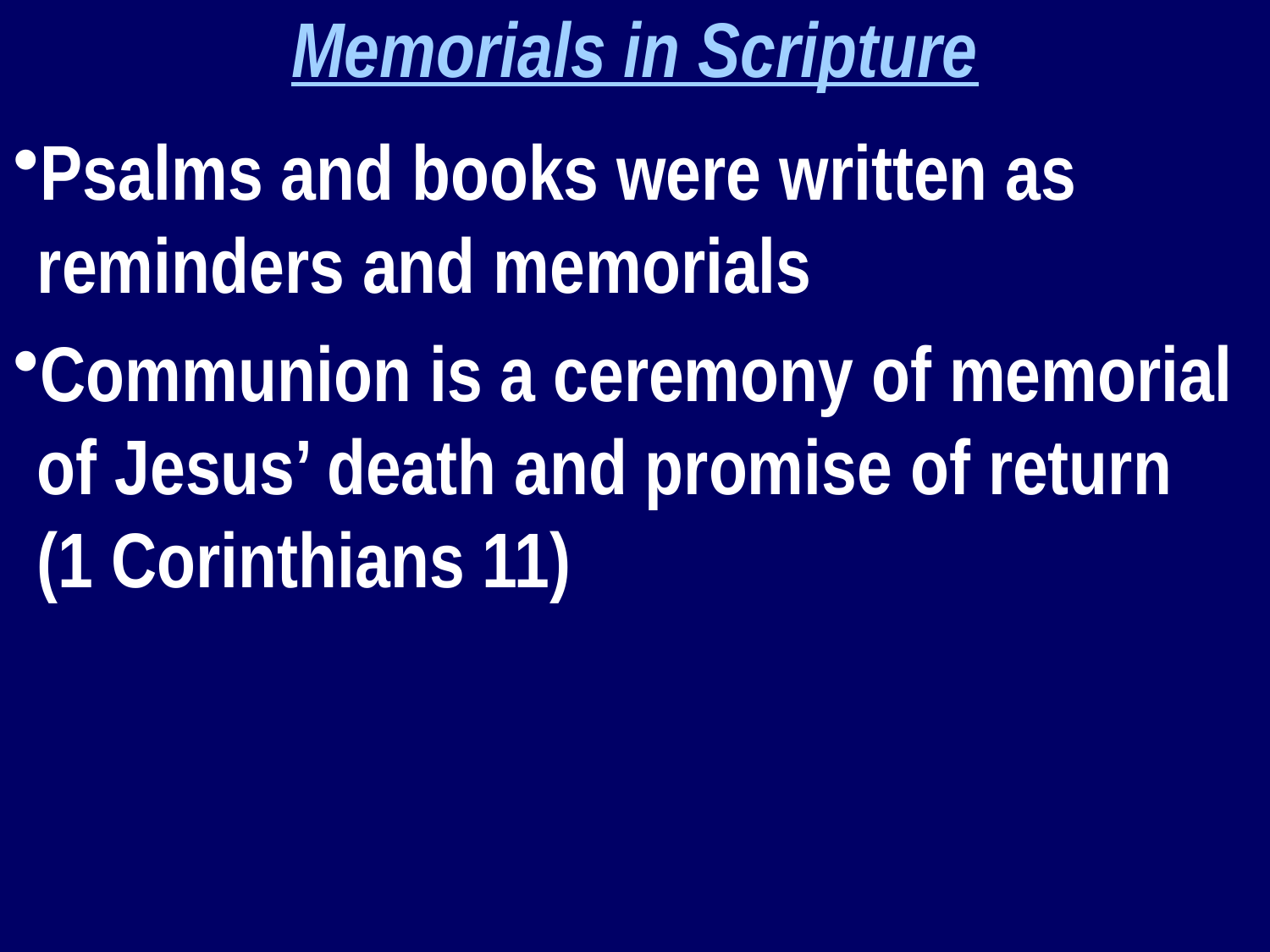

Memorials in Scripture
Psalms and books were written as reminders and memorials
Communion is a ceremony of memorial of Jesus’ death and promise of return  (1 Corinthians 11)